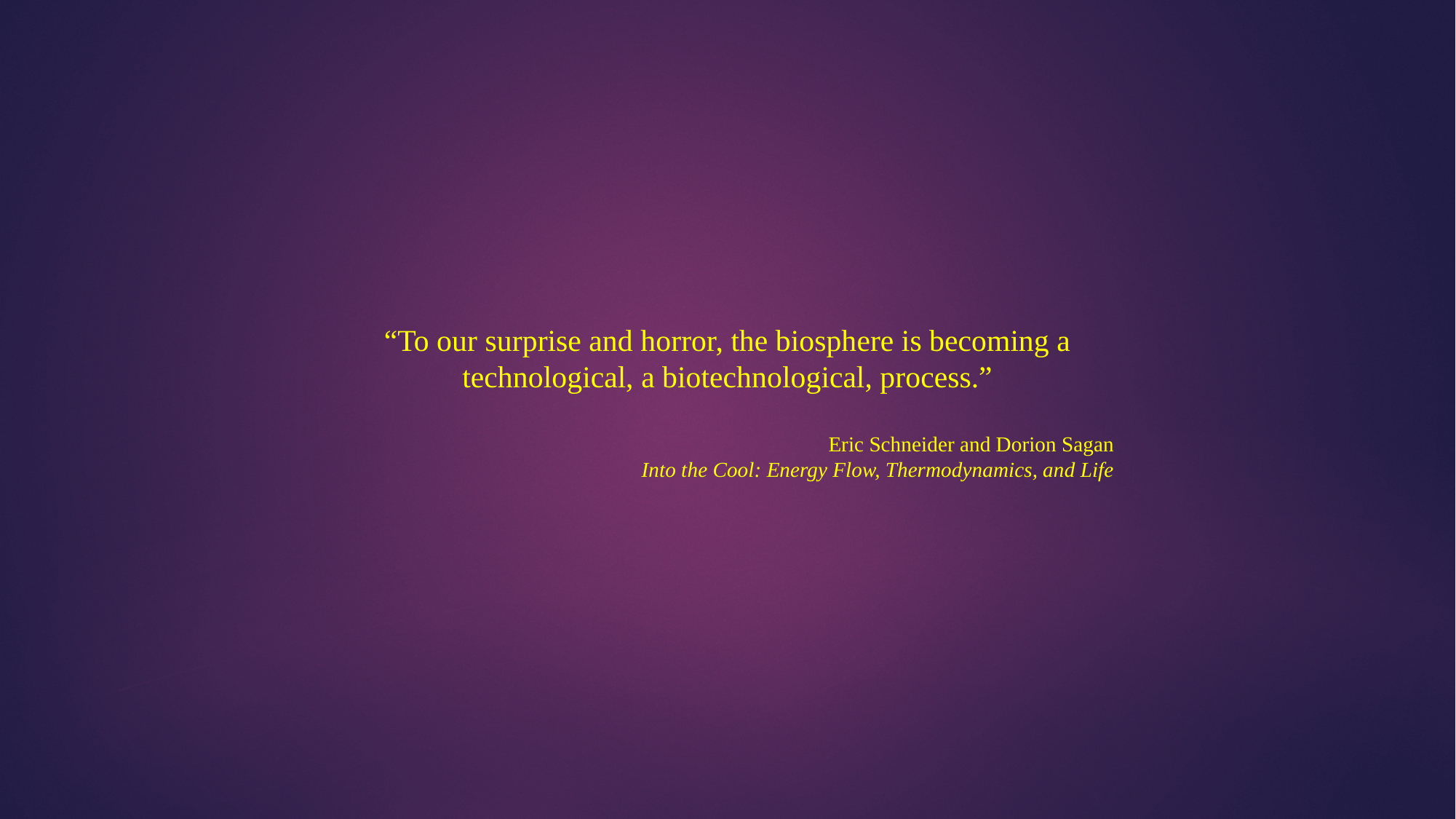

“To our surprise and horror, the biosphere is becoming a technological, a biotechnological, process.”

Eric Schneider and Dorion Sagan
Into the Cool: Energy Flow, Thermodynamics, and Life